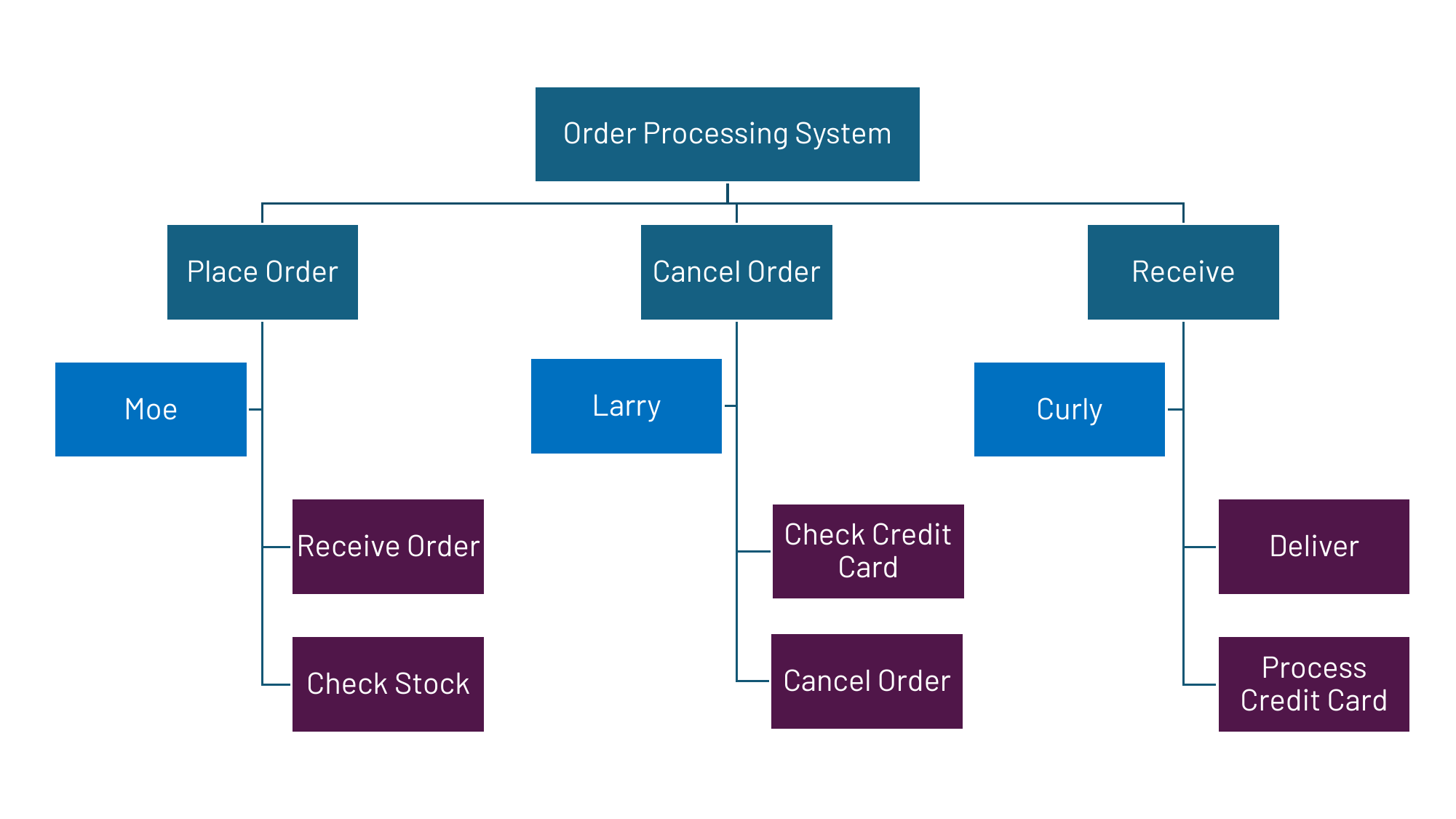

Order Processing System
Place Order
Receive Order
Check Stock
Moe
Cancel Order
Check Credit Card
Cancel Order
Larry
Receive
Deliver
Process Credit Card
Curly